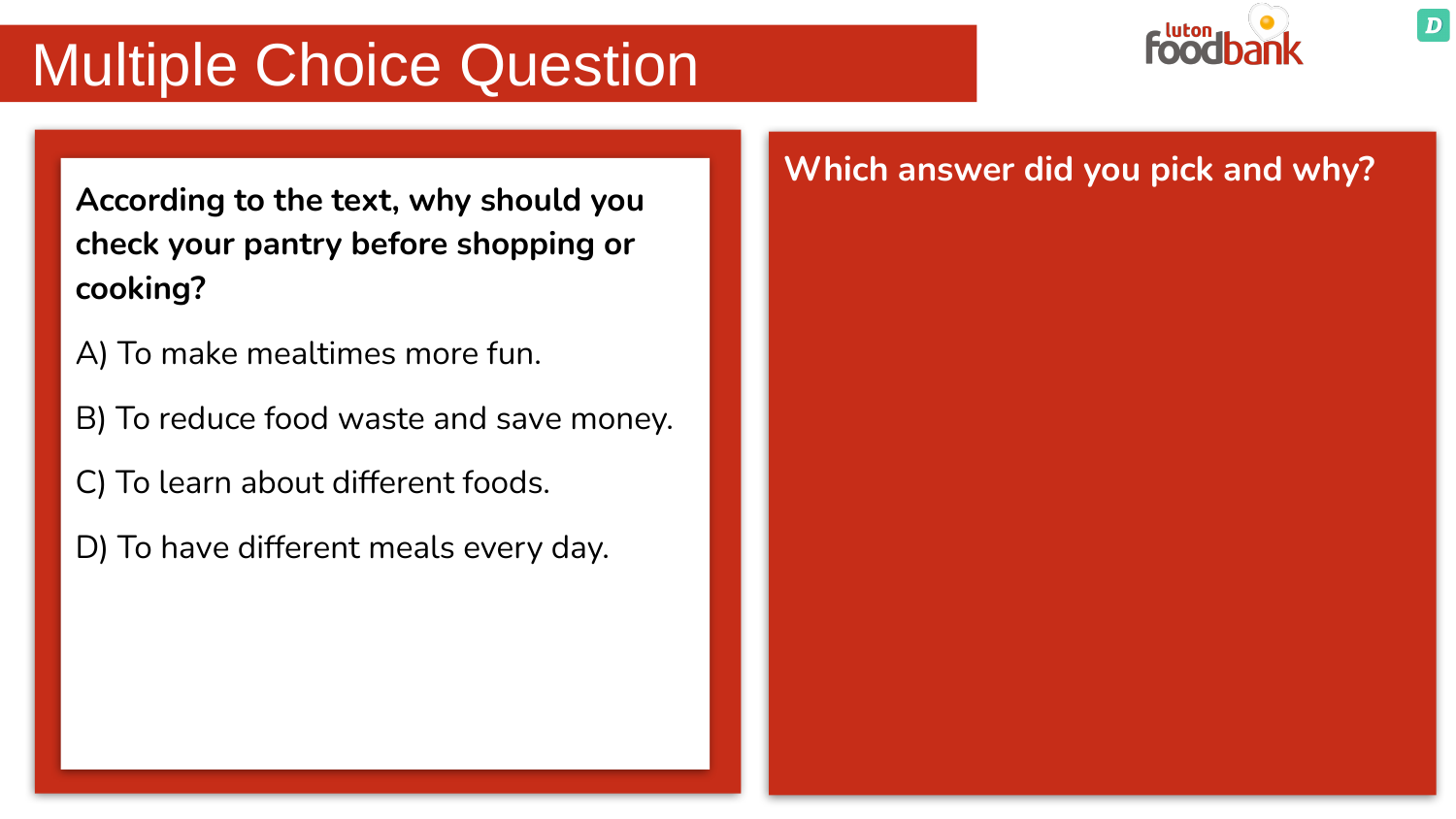

# Multiple Choice Question
According to the text, why should you check your pantry before shopping or cooking?
A) To make mealtimes more fun.
B) To reduce food waste and save money.
C) To learn about different foods.
D) To have different meals every day.